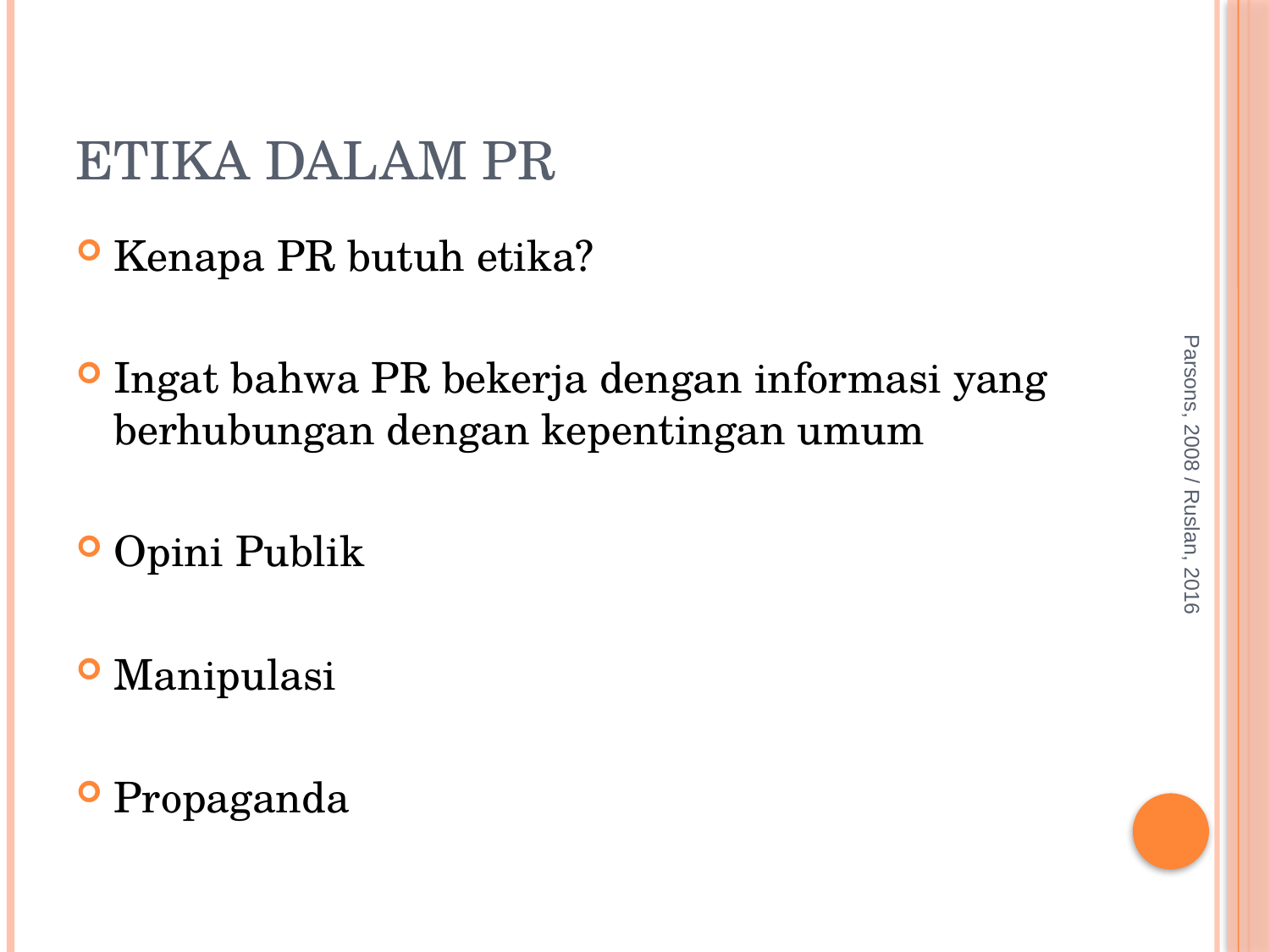

# Etika dalam PR
Kenapa PR butuh etika?

Ingat bahwa PR bekerja dengan informasi yang berhubungan dengan kepentingan umum

Opini Publik

Manipulasi

Propaganda
Parsons, 2008 / Ruslan, 2016